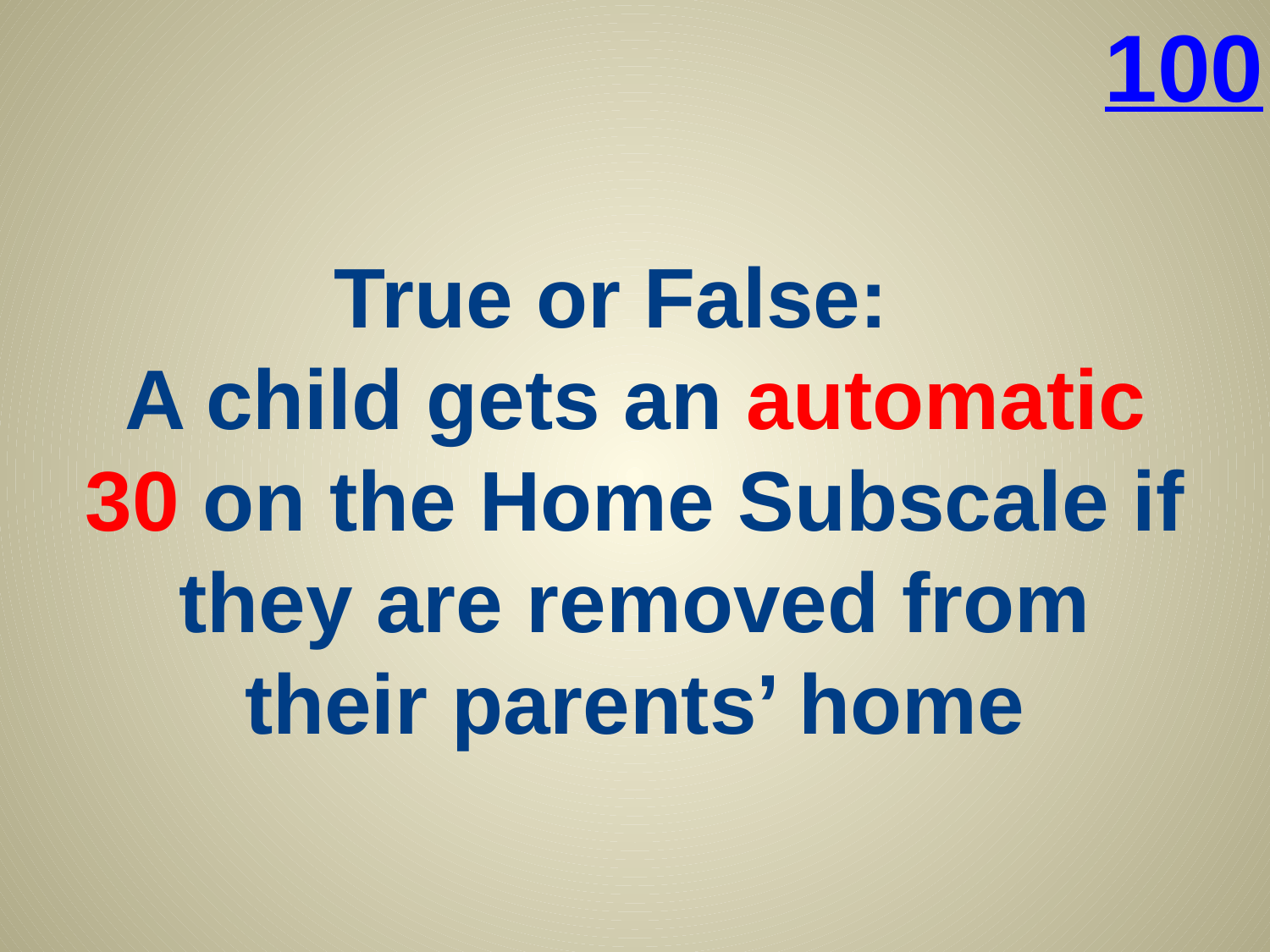

100
# True or False: A child gets an automatic 30 on the Home Subscale if they are removed from their parents’ home